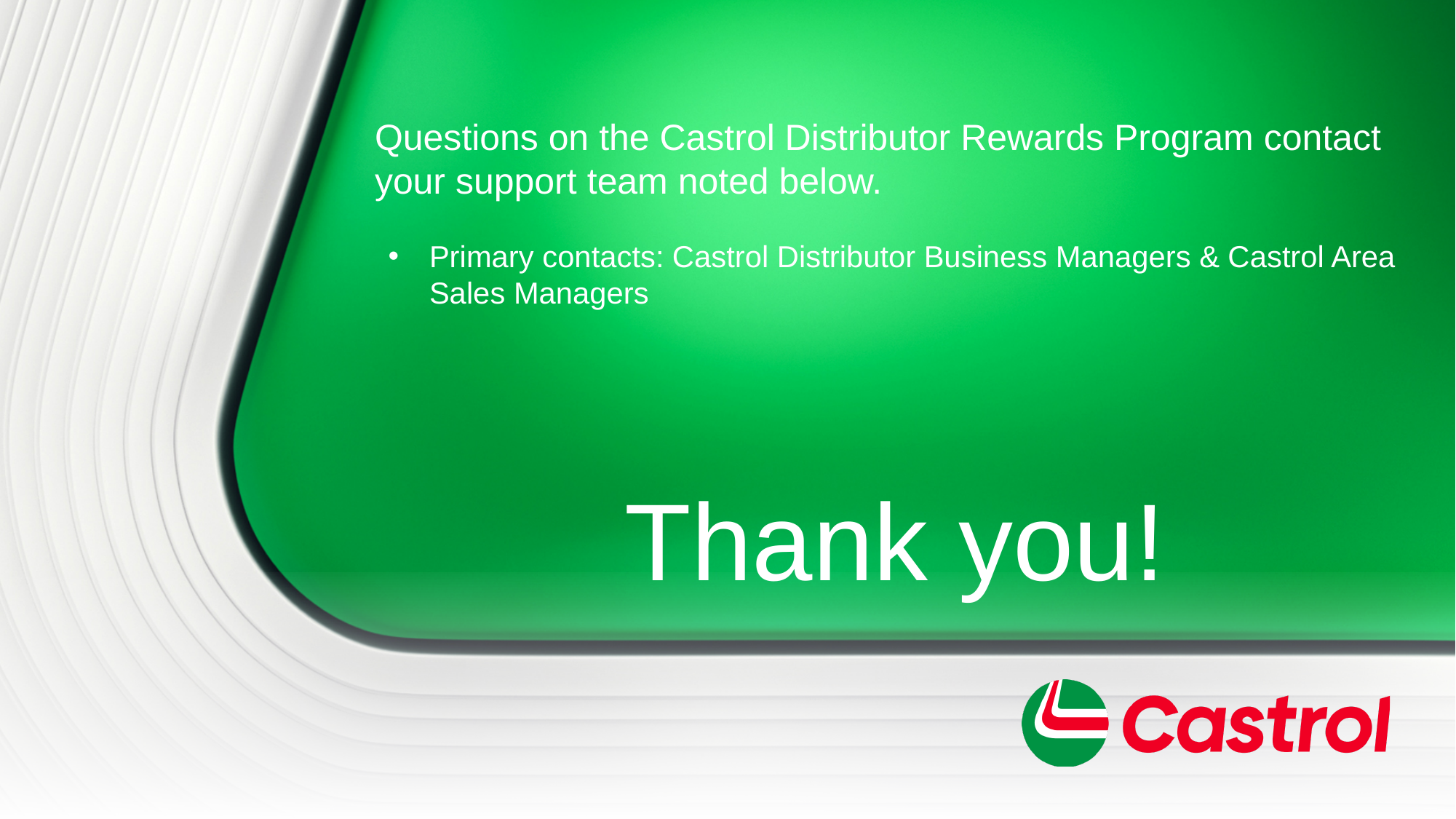

Questions on the Castrol Distributor Rewards Program contact your support team noted below.

Primary contacts: Castrol Distributor Business Managers & Castrol Area Sales Managers
# Thank you!